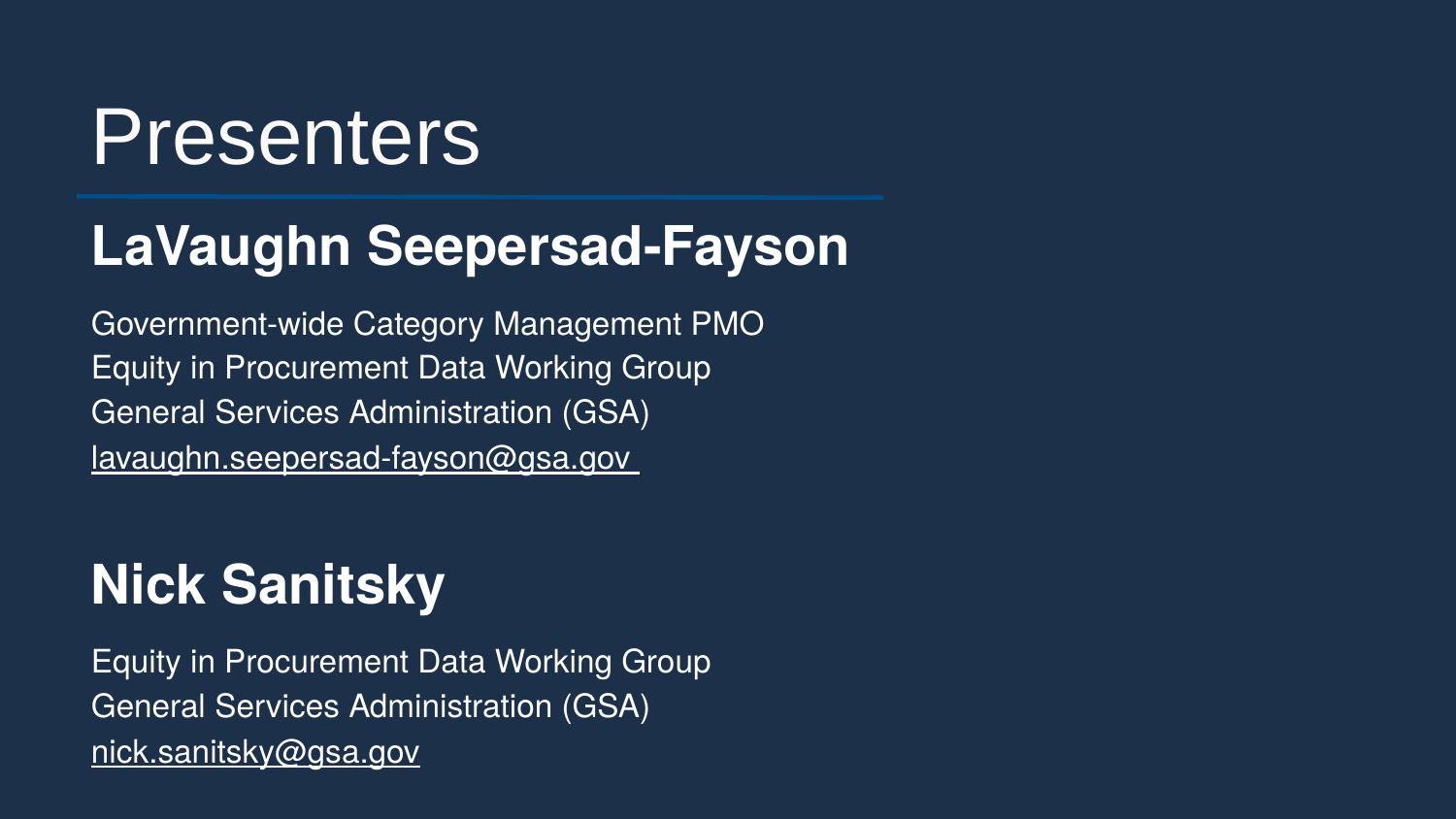

Presenters
LaVaughn Seepersad-Fayson
Government-wide Category Management PMO
Equity in Procurement Data Working Group
General Services Administration (GSA)
lavaughn.seepersad-fayson@gsa.gov

Nick Sanitsky
Equity in Procurement Data Working Group
General Services Administration (GSA)
nick.sanitsky@gsa.gov